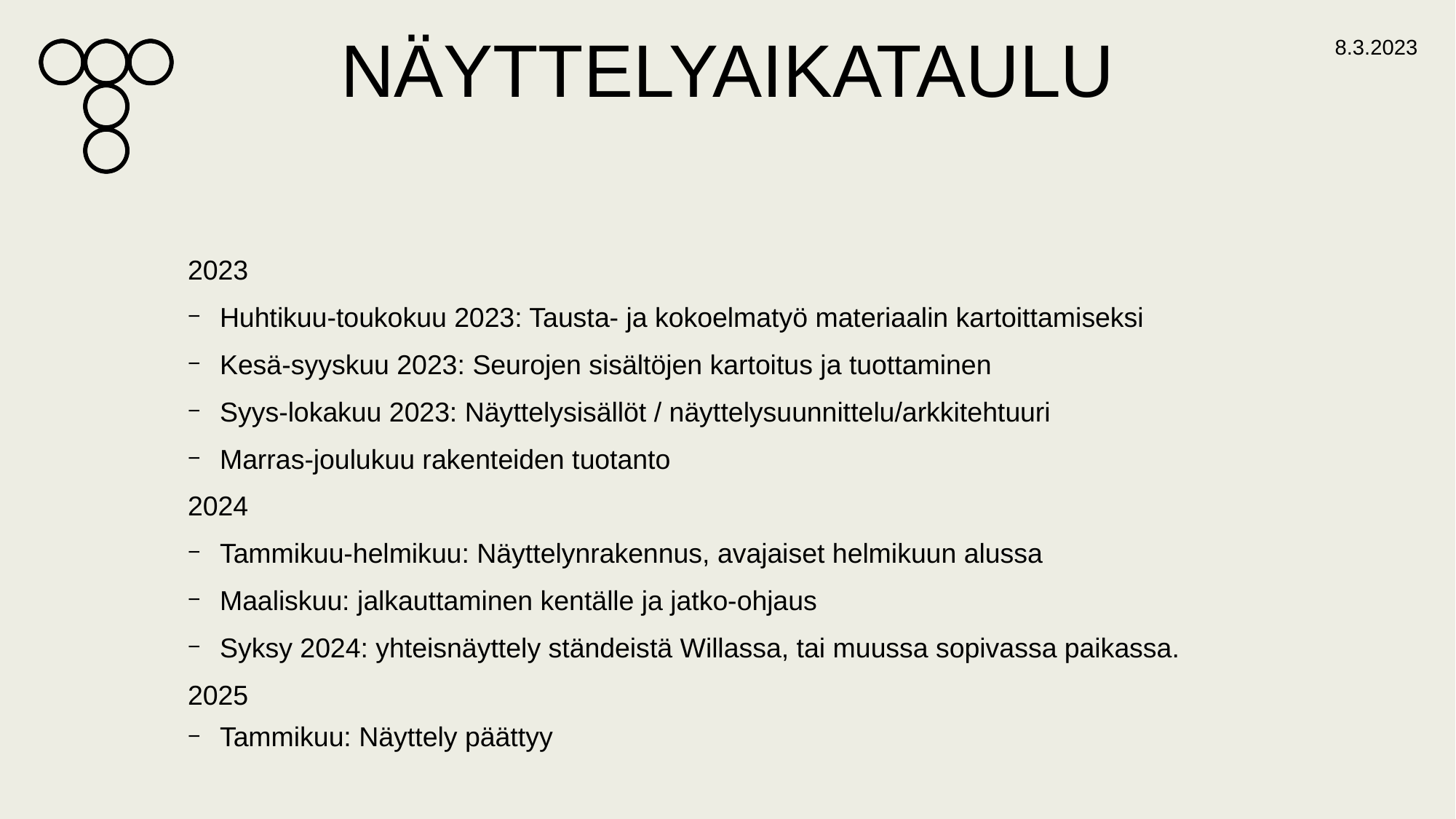

8.3.2023
# Näyttelyaikataulu
2023
Huhtikuu-toukokuu 2023: Tausta- ja kokoelmatyö materiaalin kartoittamiseksi
Kesä-syyskuu 2023: Seurojen sisältöjen kartoitus ja tuottaminen
Syys-lokakuu 2023: Näyttelysisällöt / näyttelysuunnittelu/arkkitehtuuri
Marras-joulukuu rakenteiden tuotanto
2024
Tammikuu-helmikuu: Näyttelynrakennus, avajaiset helmikuun alussa
Maaliskuu: jalkauttaminen kentälle ja jatko-ohjaus
Syksy 2024: yhteisnäyttely ständeistä Willassa, tai muussa sopivassa paikassa.
2025
Tammikuu: Näyttely päättyy